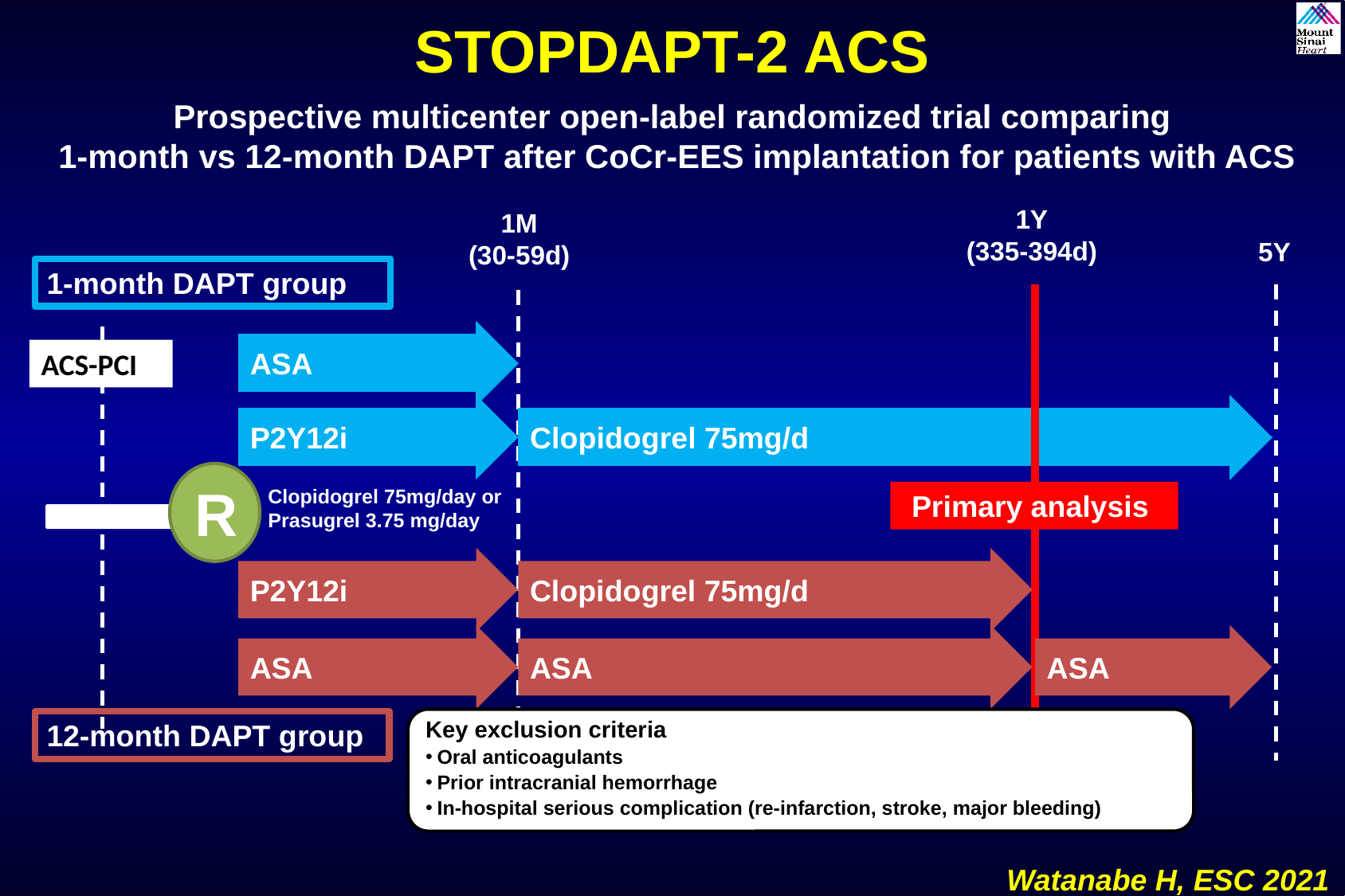

STOPDAPT-2 ACS
Prospective multicenter open-label randomized trial comparing
 1-month vs 12-month DAPT after CoCr-EES implantation for patients with ACS

1Y
(335-394d)
1M
(30-59d)
5Y
1-month DAPT group
ASA
ACS-PCI
P2Y12i
Clopidogrel 75mg/d
R
Clopidogrel 75mg/day or
Prasugrel 3.75 mg/day
Primary analysis

P2Y12i
Clopidogrel 75mg/d
ASA
ASA
ASA
Key exclusion criteria
Oral anticoagulants
Prior intracranial hemorrhage
In-hospital serious complication (re-infarction, stroke, major bleeding)
12-month DAPT group
Watanabe H, ESC 2021